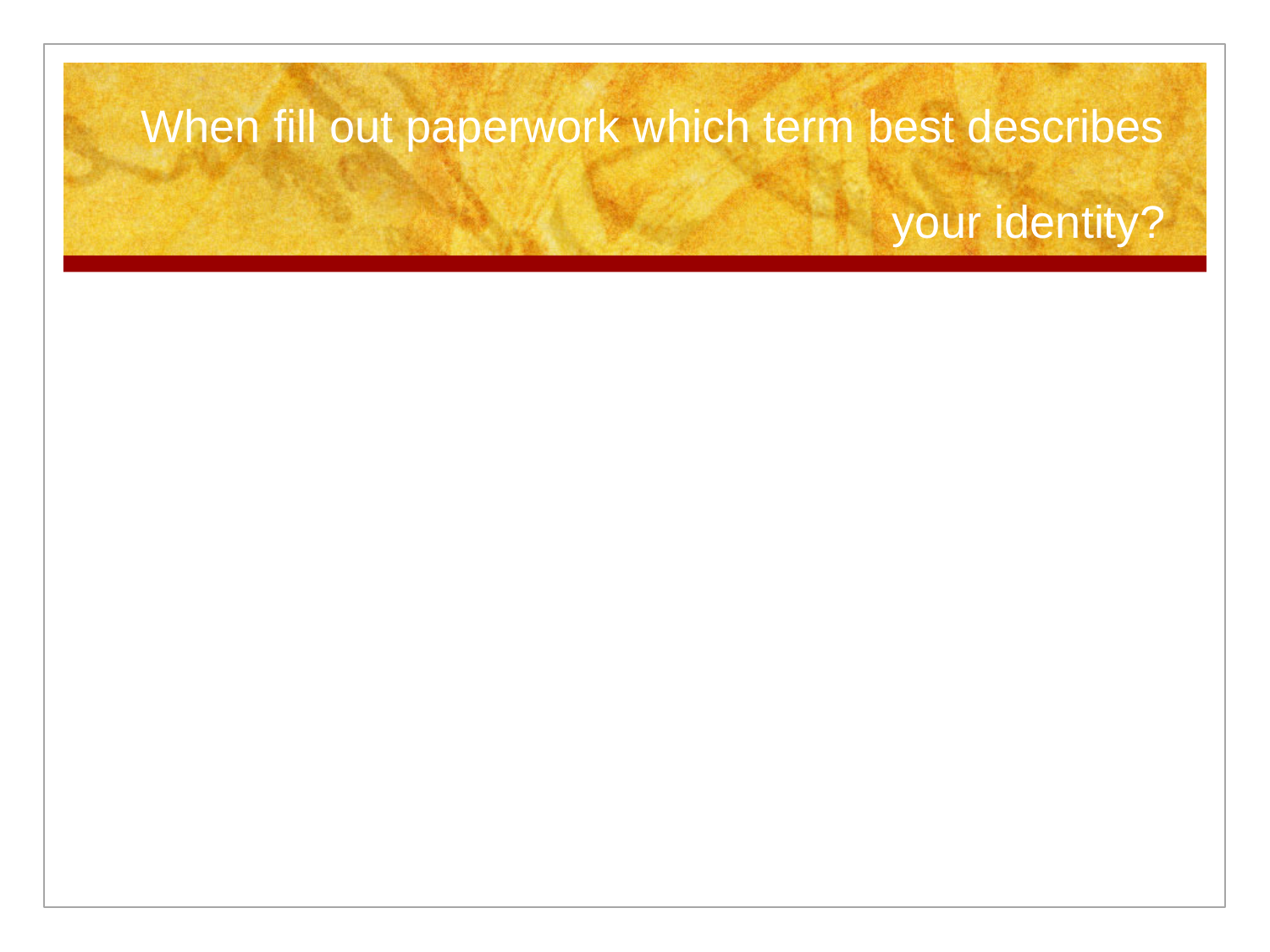

# When fill out paperwork which term best describes your identity?